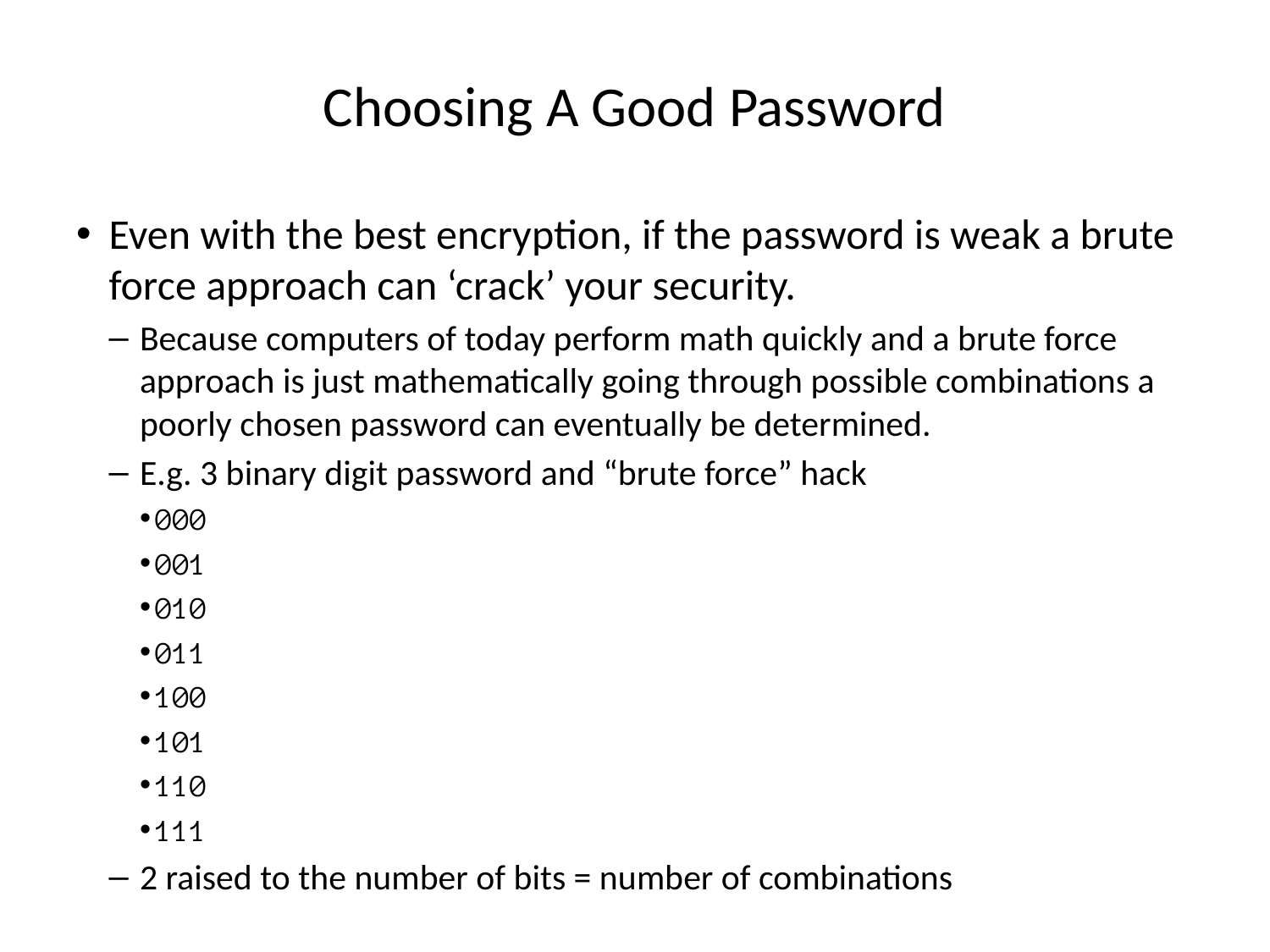

# Choosing A Good Password
Even with the best encryption, if the password is weak a brute force approach can ‘crack’ your security.
Because computers of today perform math quickly and a brute force approach is just mathematically going through possible combinations a poorly chosen password can eventually be determined.
E.g. 3 binary digit password and “brute force” hack
000
001
010
011
100
101
110
111
2 raised to the number of bits = number of combinations